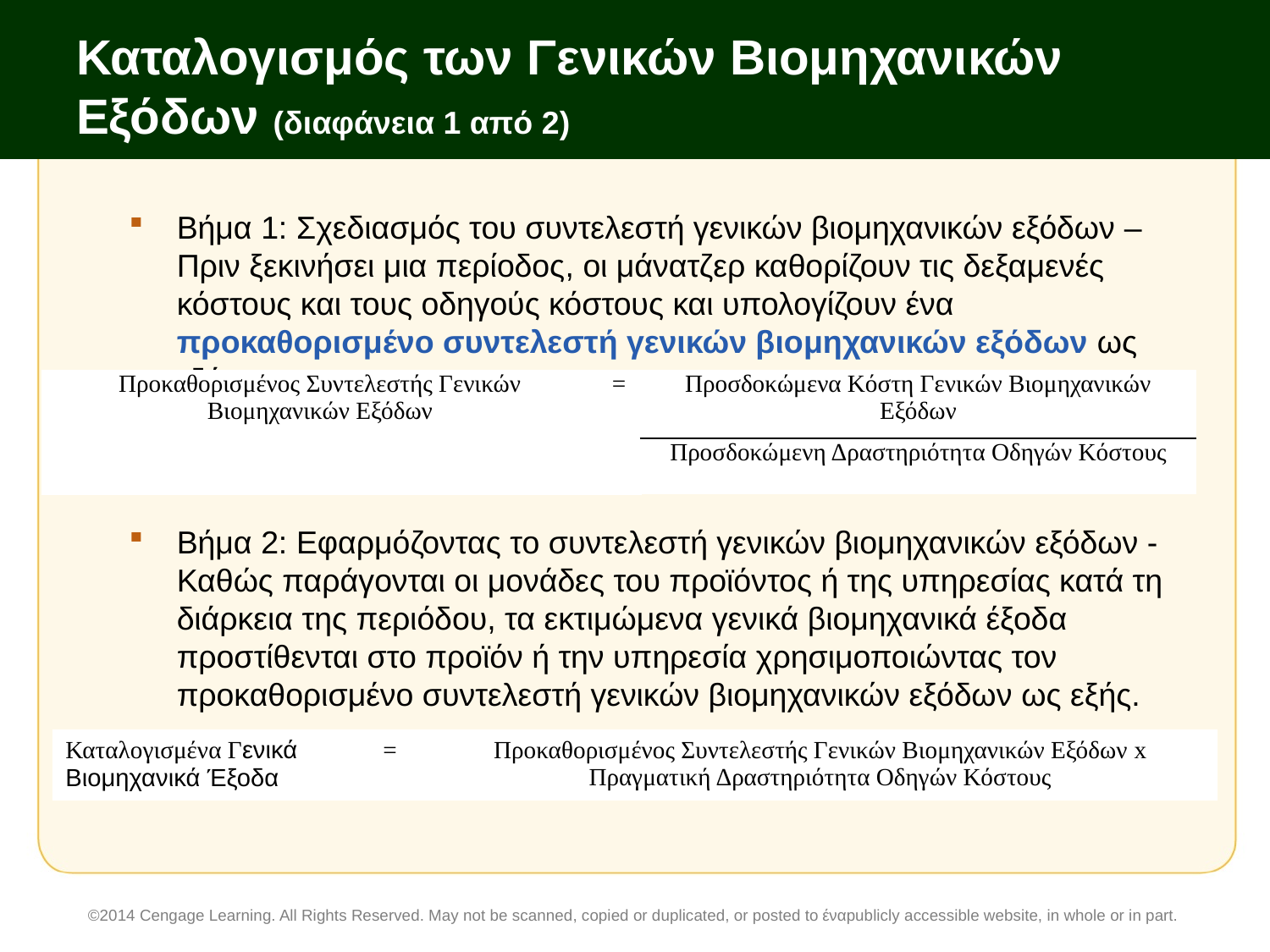

# Καταλογισμός των Γενικών Βιομηχανικών Εξόδων (διαφάνεια 1 από 2)
Βήμα 1: Σχεδιασμός του συντελεστή γενικών βιομηχανικών εξόδων – Πριν ξεκινήσει μια περίοδος, οι μάνατζερ καθορίζουν τις δεξαμενές κόστους και τους οδηγούς κόστους και υπολογίζουν ένα προκαθορισμένο συντελεστή γενικών βιομηχανικών εξόδων ως εξής.

Βήμα 2: Εφαρμόζοντας το συντελεστή γενικών βιομηχανικών εξόδων - Καθώς παράγονται οι μονάδες του προϊόντος ή της υπηρεσίας κατά τη διάρκεια της περιόδου, τα εκτιμώμενα γενικά βιομηχανικά έξοδα προστίθενται στο προϊόν ή την υπηρεσία χρησιμοποιώντας τον προκαθορισμένο συντελεστή γενικών βιομηχανικών εξόδων ως εξής.
| Προκαθορισμένος Συντελεστής Γενικών Βιομηχανικών Εξόδων | = | Προσδοκώμενα Κόστη Γενικών Βιομηχανικών Εξόδων |
| --- | --- | --- |
|  |  | Προσδοκώμενη Δραστηριότητα Οδηγών Κόστους |
| Καταλογισμένα Γενικά Βιομηχανικά Έξοδα | = | Προκαθορισμένος Συντελεστής Γενικών Βιομηχανικών Εξόδων x Πραγματική Δραστηριότητα Οδηγών Κόστους |
| --- | --- | --- |
©2014 Cengage Learning. All Rights Reserved. May not be scanned, copied or duplicated, or posted to έναpublicly accessible website, in whole or in part.